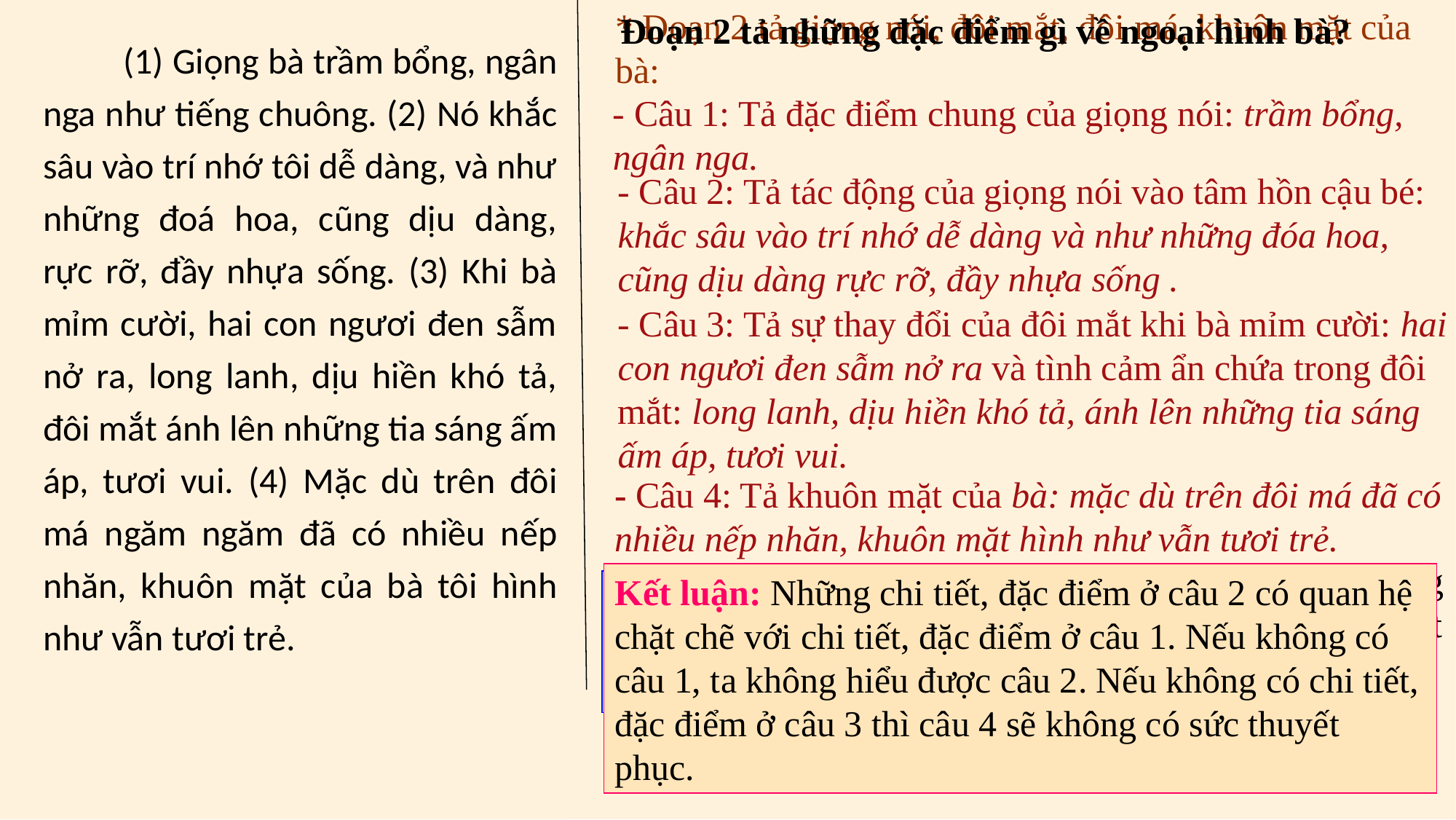

* Đoạn 2 tả giọng nói, đôi mắt, đôi má, khuôn mặt của bà:
Đoạn 2 tả những đặc điểm gì về ngoại hình bà?
              (1) Giọng bà trầm bổng, ngân nga như tiếng chuông. (2) Nó khắc sâu vào trí nhớ tôi dễ dàng, và như những đoá hoa, cũng dịu dàng, rực rỡ, đầy nhựa sống. (3) Khi bà mỉm cười, hai con ngươi đen sẫm nở ra, long lanh, dịu hiền khó tả, đôi mắt ánh lên những tia sáng ấm áp, tươi vui. (4) Mặc dù trên đôi má ngăm ngăm đã có nhiều nếp nhăn, khuôn mặt của bà tôi hình như vẫn tươi trẻ.
- Câu 1: Tả đặc điểm chung của giọng nói: trầm bổng, ngân nga.
- Câu 2: Tả tác động của giọng nói vào tâm hồn cậu bé: khắc sâu vào trí nhớ dễ dàng và như những đóa hoa, cũng dịu dàng rực rỡ, đầy nhựa sống .
- Câu 3: Tả sự thay đổi của đôi mắt khi bà mỉm cười: hai con ngươi đen sẫm nở ra và tình cảm ẩn chứa trong đôi mắt: long lanh, dịu hiền khó tả, ánh lên những tia sáng ấm áp, tươi vui.
- Câu 4: Tả khuôn mặt của bà: mặc dù trên đôi má đã có nhiều nếp nhăn, khuôn mặt hình như vẫn tươi trẻ.
- Các đặc điểm ngoại hình như: mái tóc đen, dày; giọng nói trầm bổng ngân nga, đối với cháu dịu dàng, đôi mắt dịu hiền ánh lên những tia sáng ấm áp, tươi vui nói lên tính tình của bà như thế nào?
Kết luận: Những chi tiết, đặc điểm ở câu 2 có quan hệ chặt chẽ với chi tiết, đặc điểm ở câu 1. Nếu không có câu 1, ta không hiểu được câu 2. Nếu không có chi tiết, đặc điểm ở câu 3 thì câu 4 sẽ không có sức thuyết phục.
* Các đặc điểm về ngoại hình có quan hệ chặt chẽ với nhau. Chúng khắc họa rõ nét về tính tình của bà: dịudàng, tâm hồn tươi trẻ, yêu đời, lạc quan.
-Các đặc điểm giọng nói, đôi mắt, đôi má, khuôn mặt có quan hệ với nhau như thế nào? Những nét về ngoại hình của bà cho biết điều gì về tính tình của bà?
-Bà là người dịu hiền, tươi trẻ, yêu đời.